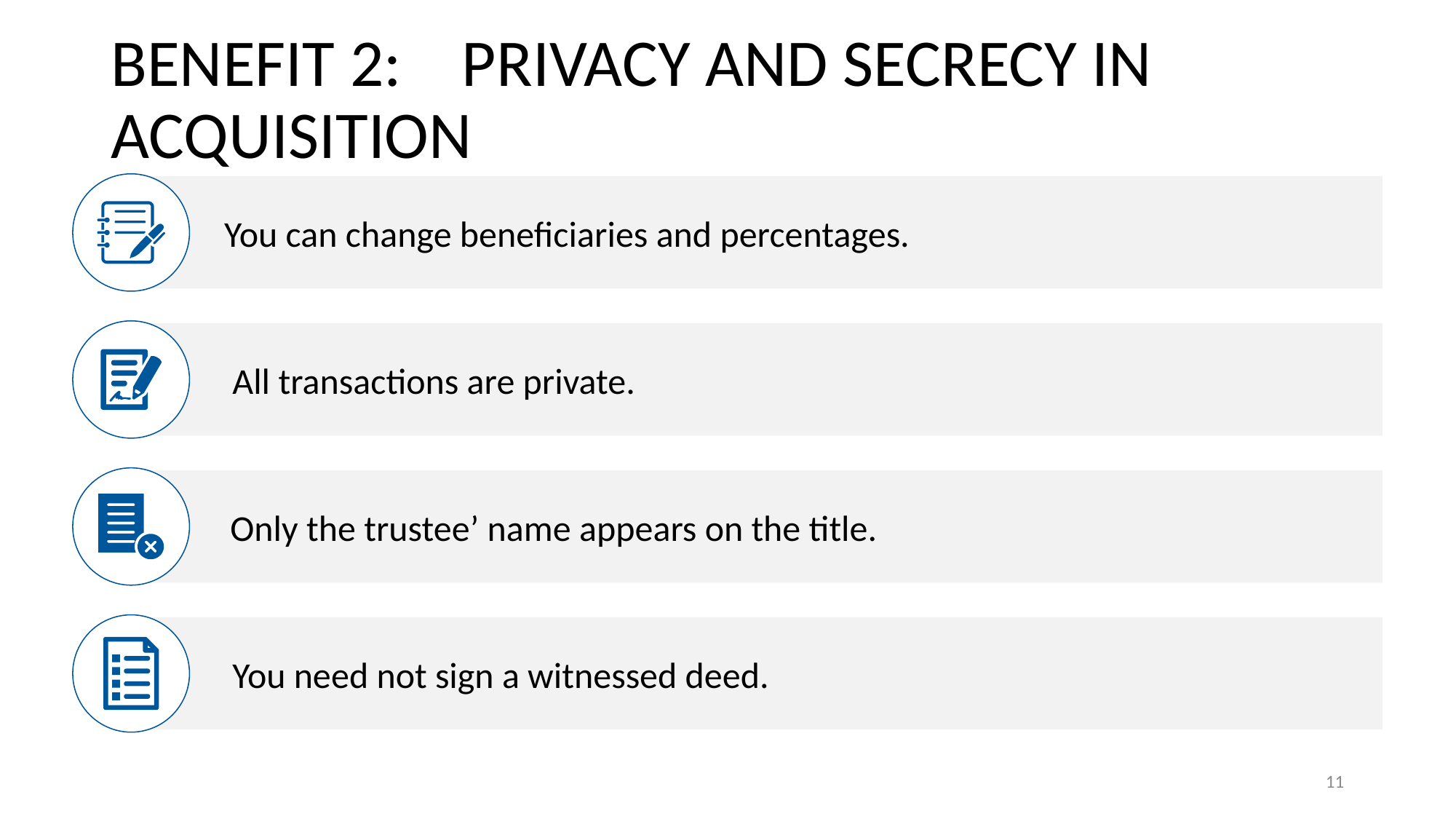

# BENEFIT 2:    PRIVACY AND SECRECY IN ACQUISITION

You can change beneficiaries and percentages.

 All transactions are private.

 Only the trustee’ name appears on the title.

 You need not sign a witnessed deed.

11